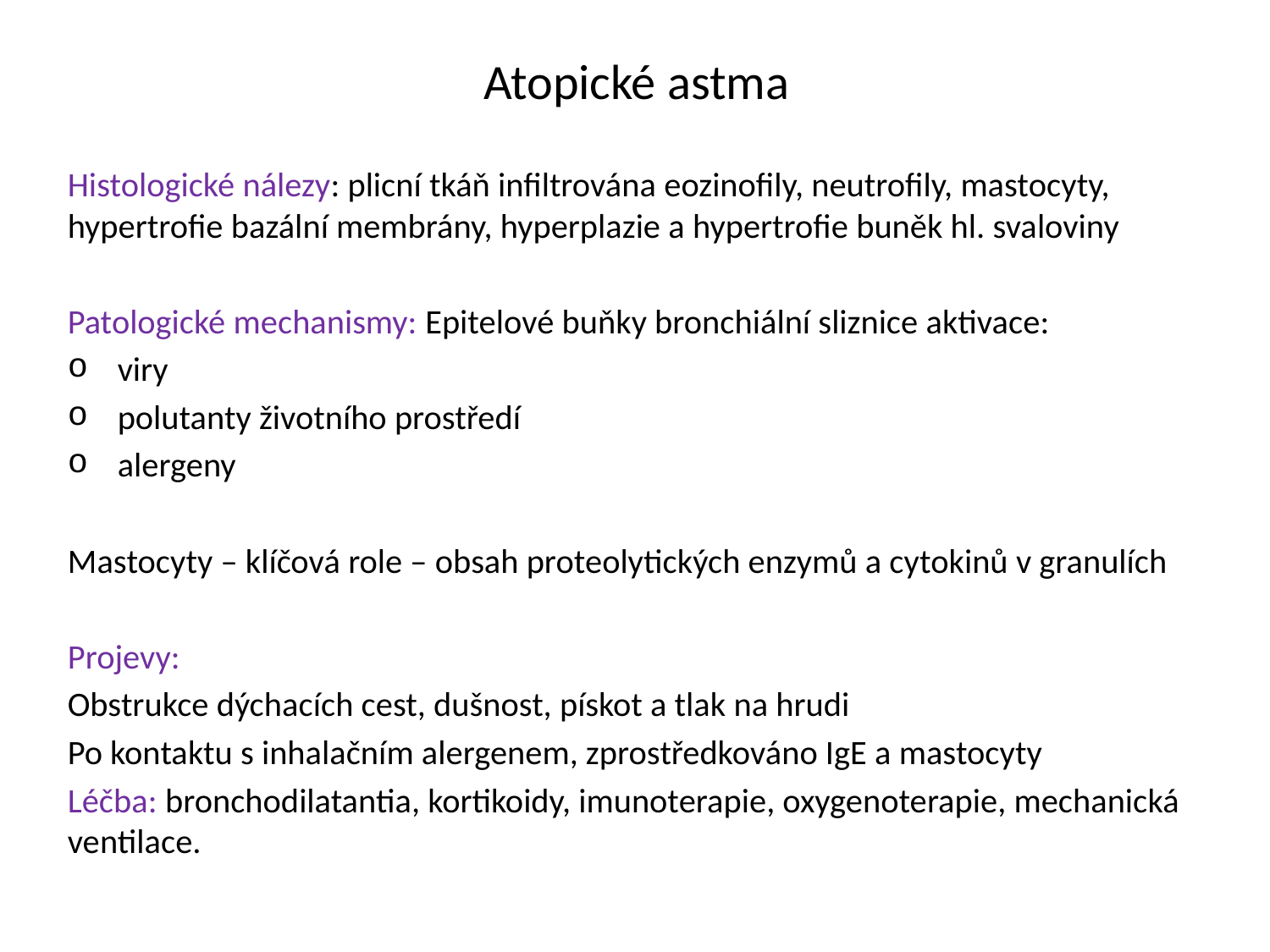

# Atopické astma
Histologické nálezy: plicní tkáň infiltrována eozinofily, neutrofily, mastocyty, hypertrofie bazální membrány, hyperplazie a hypertrofie buněk hl. svaloviny

Patologické mechanismy: Epitelové buňky bronchiální sliznice aktivace:
viry
polutanty životního prostředí
alergeny

Mastocyty – klíčová role – obsah proteolytických enzymů a cytokinů v granulích

Projevy:
Obstrukce dýchacích cest, dušnost, pískot a tlak na hrudi
Po kontaktu s inhalačním alergenem, zprostředkováno IgE a mastocyty
Léčba: bronchodilatantia, kortikoidy, imunoterapie, oxygenoterapie, mechanická ventilace.